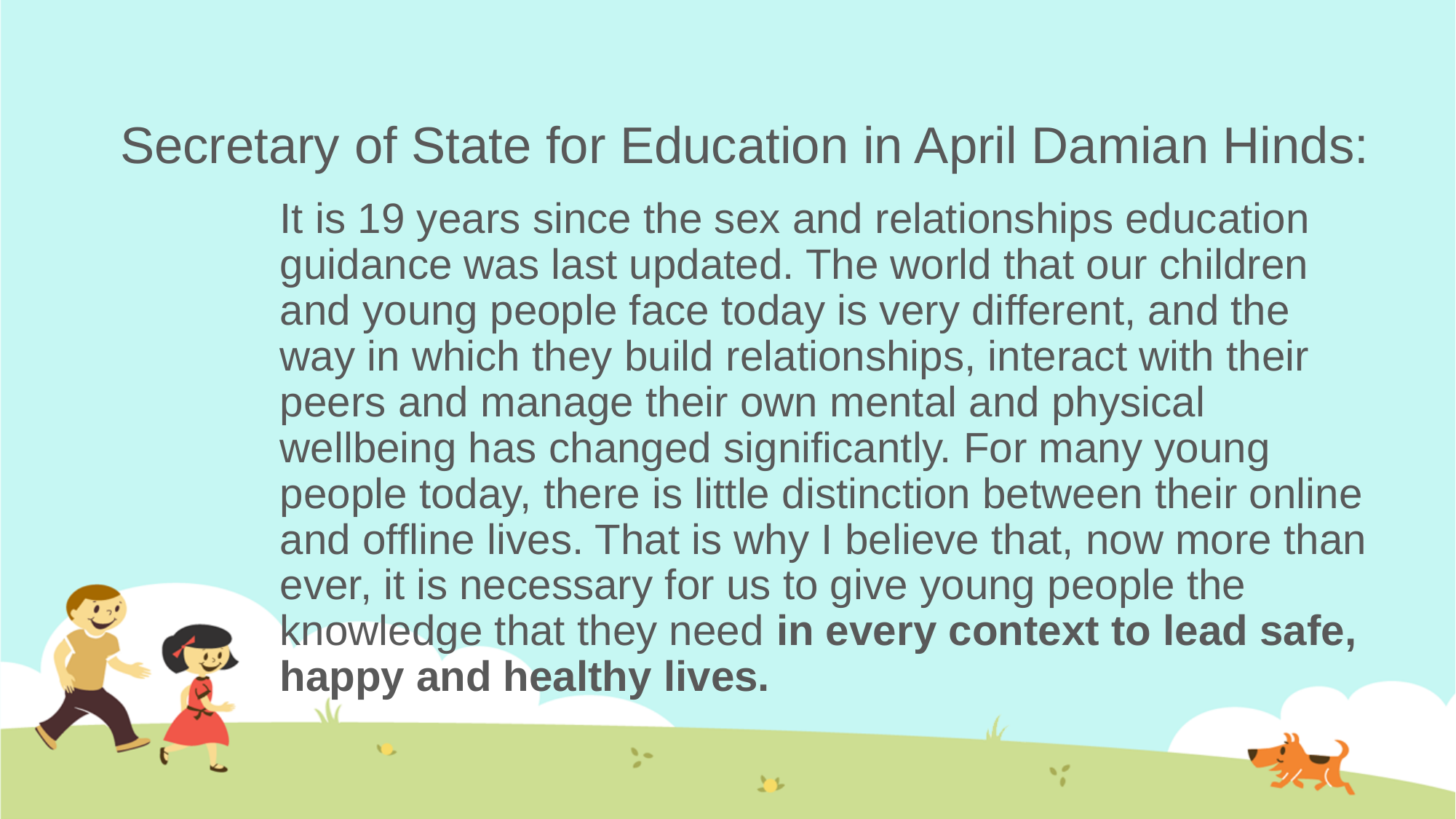

# Secretary of State for Education in April Damian Hinds:
It is 19 years since the sex and relationships education guidance was last updated. The world that our children and young people face today is very different, and the way in which they build relationships, interact with their peers and manage their own mental and physical wellbeing has changed significantly. For many young people today, there is little distinction between their online and offline lives. That is why I believe that, now more than ever, it is necessary for us to give young people the knowledge that they need in every context to lead safe, happy and healthy lives.